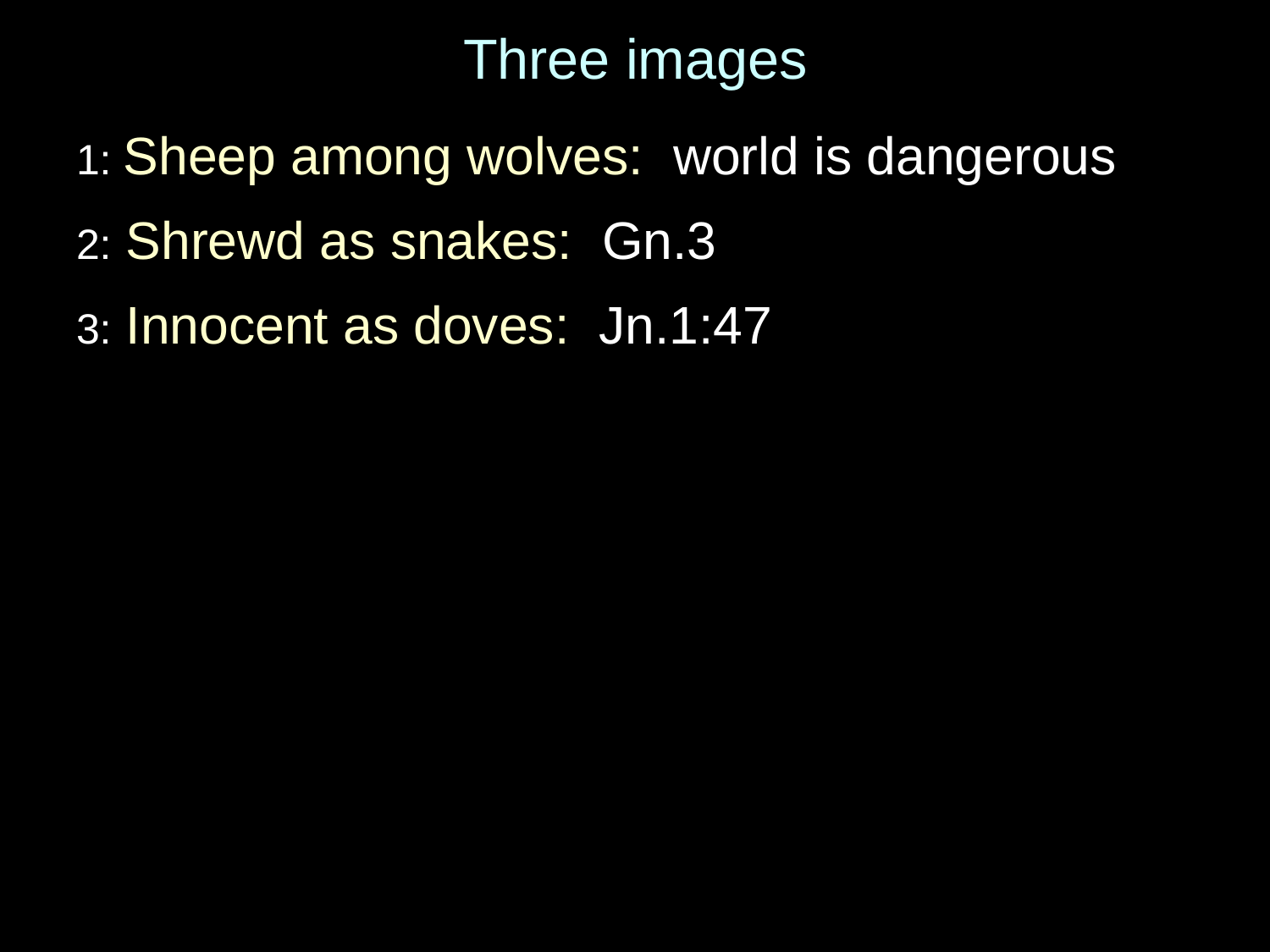

# Three images
1: Sheep among wolves:  world is dangerous
2: Shrewd as snakes:  Gn.3
3: Innocent as doves:  Jn.1:47